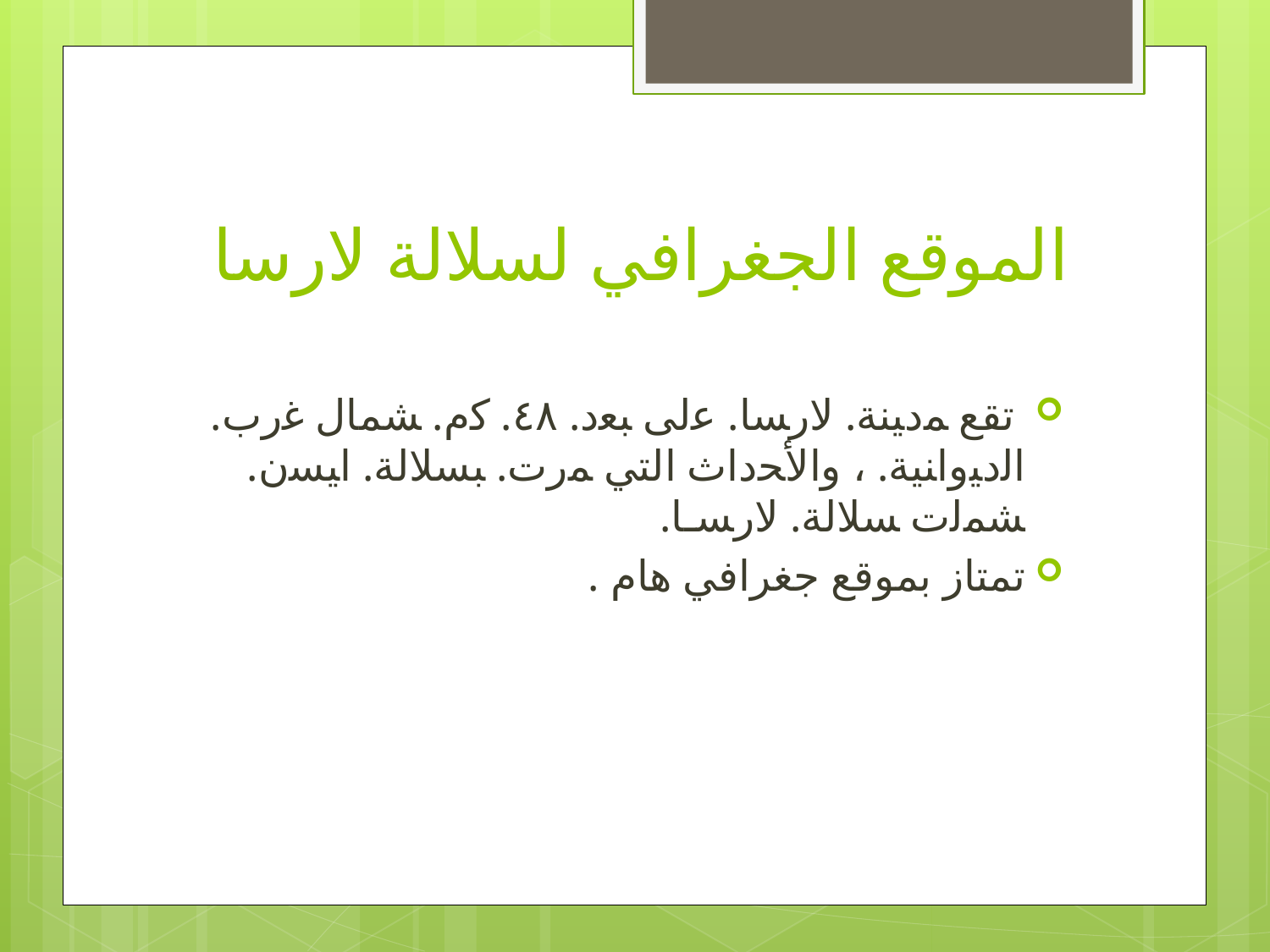

# الموقع الجغرافي لسلالة لارسا

 تقع ﻤدﻴﻨﺔ. ﻻرﺴﺎ. ﻋﻟﯽ ﺒﻌد. ٤٨. ﮐم. ﺸﻤﺎل ﻏرب. اﻟدﻴواﻨﻴﺔ. ، واﻷﺤداث اﻟﺘﻲ ﻤرت. ﺒﺴﻼﻟﺔ. اﻴﺴن. ﺸﻤﻟت ﺴﻼﻟﺔ. ﻻرﺴـﺎ.
تمتاز بموقع جغرافي هام .